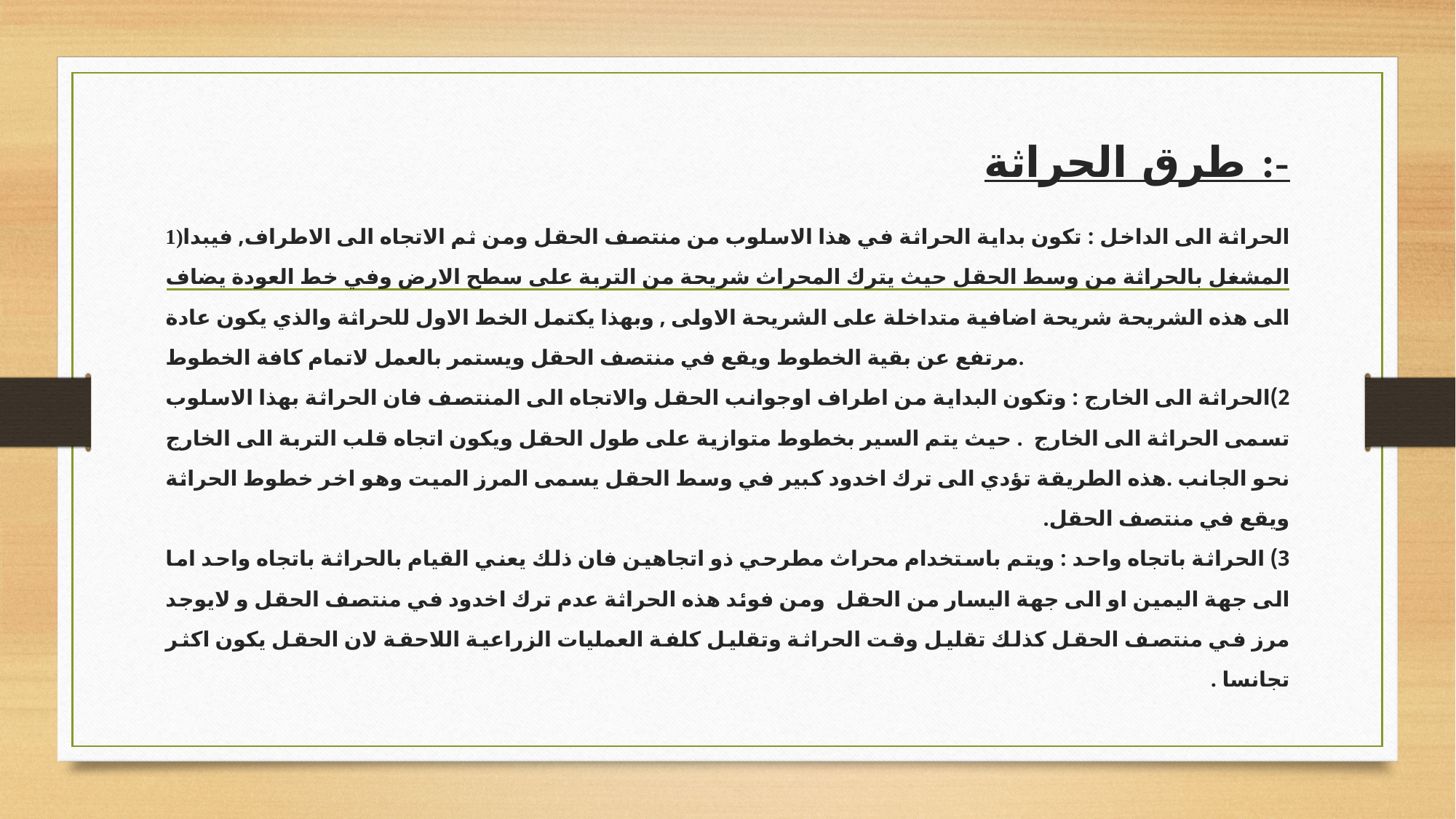

# طرق الحراثة :-
1)الحراثة الى الداخل : تكون بداية الحراثة في هذا الاسلوب من منتصف الحقل ومن ثم الاتجاه الى الاطراف, فيبدا المشغل بالحراثة من وسط الحقل حيث يترك المحراث شريحة من التربة على سطح الارض وفي خط العودة يضاف الى هذه الشريحة شريحة اضافية متداخلة على الشريحة الاولى , وبهذا يكتمل الخط الاول للحراثة والذي يكون عادة مرتفع عن بقية الخطوط ويقع في منتصف الحقل ويستمر بالعمل لاتمام كافة الخطوط.
2)الحراثة الى الخارج : وتكون البداية من اطراف اوجوانب الحقل والاتجاه الى المنتصف فان الحراثة بهذا الاسلوب تسمى الحراثة الى الخارج  . حيث يتم السير بخطوط متوازية على طول الحقل ويكون اتجاه قلب التربة الى الخارج نحو الجانب .هذه الطريقة تؤدي الى ترك اخدود كبير في وسط الحقل يسمى المرز الميت وهو اخر خطوط الحراثة ويقع في منتصف الحقل.
3) الحراثة باتجاه واحد : ويتم باستخدام محراث مطرحي ذو اتجاهين فان ذلك يعني القيام بالحراثة باتجاه واحد اما الى جهة اليمين او الى جهة اليسار من الحقل  ومن فوئد هذه الحراثة عدم ترك اخدود في منتصف الحقل و لايوجد مرز في منتصف الحقل كذلك تقليل وقت الحراثة وتقليل كلفة العمليات الزراعية اللاحقة لان الحقل يكون اكثر تجانسا .